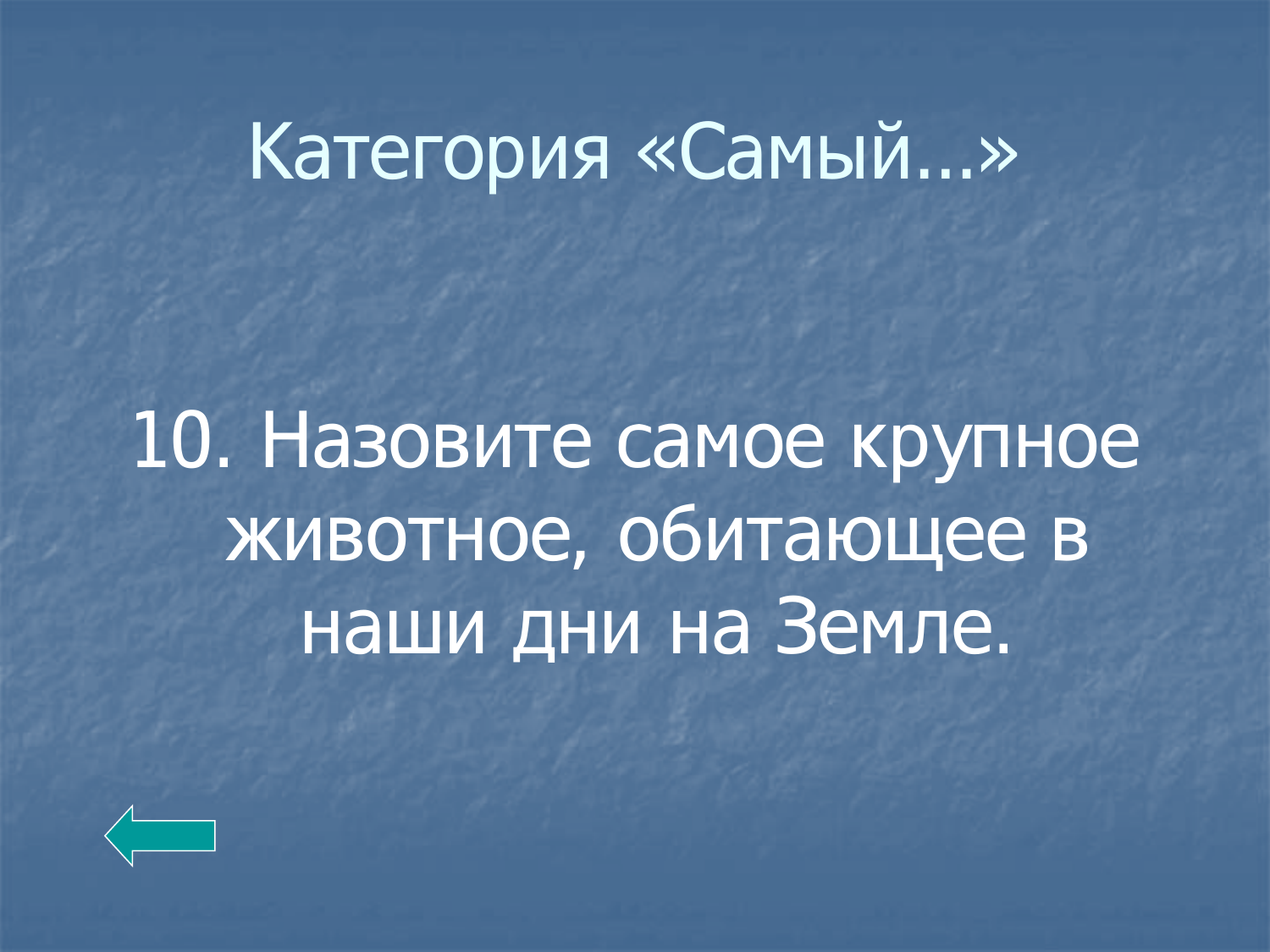

# Категория «Самый…»

10. Назовите самое крупное животное, обитающее в наши дни на Земле.